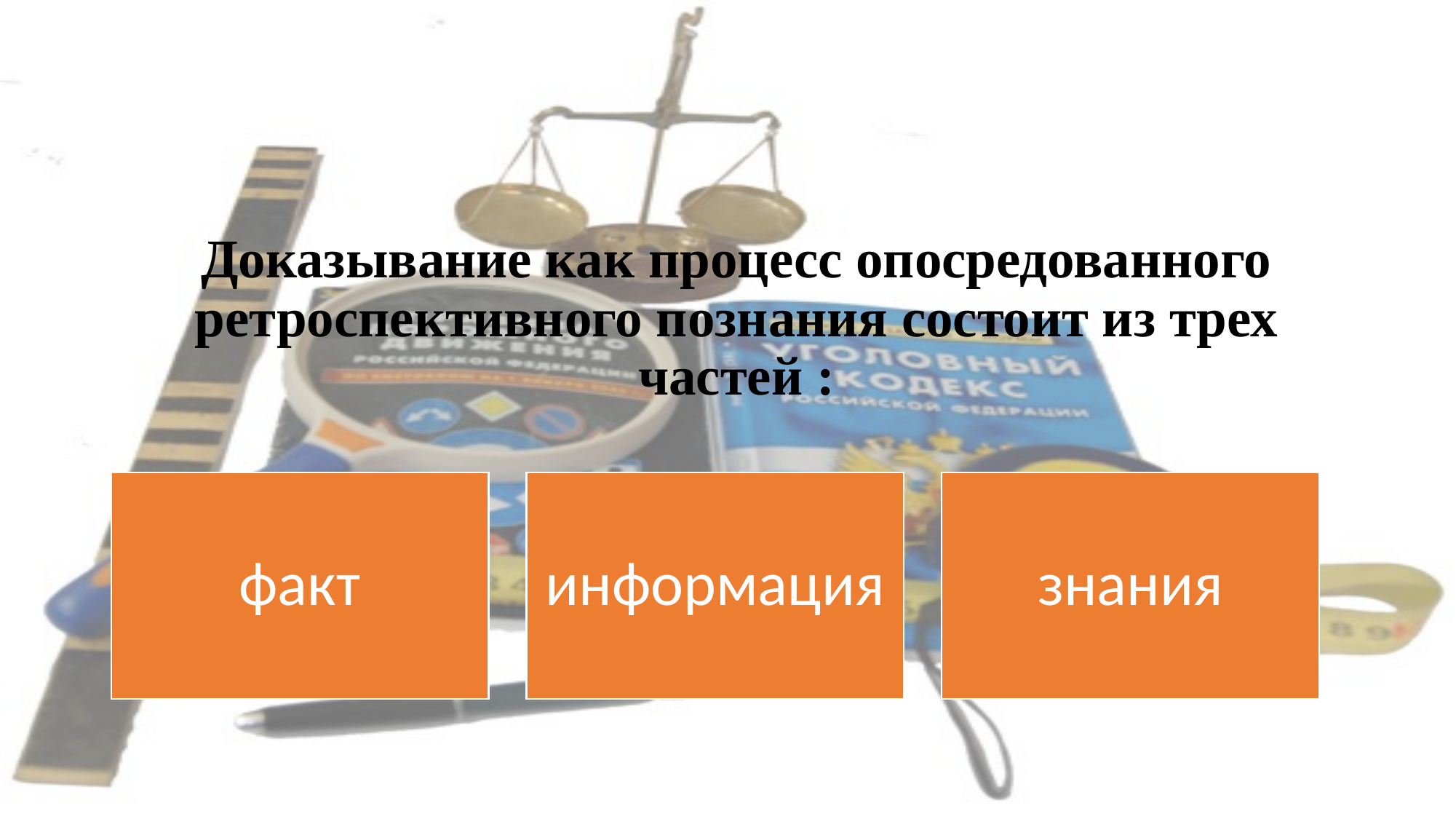

# Доказывание как процесс опосредованного ретроспективного познания состоит из трех частей :
факт
информация
знания